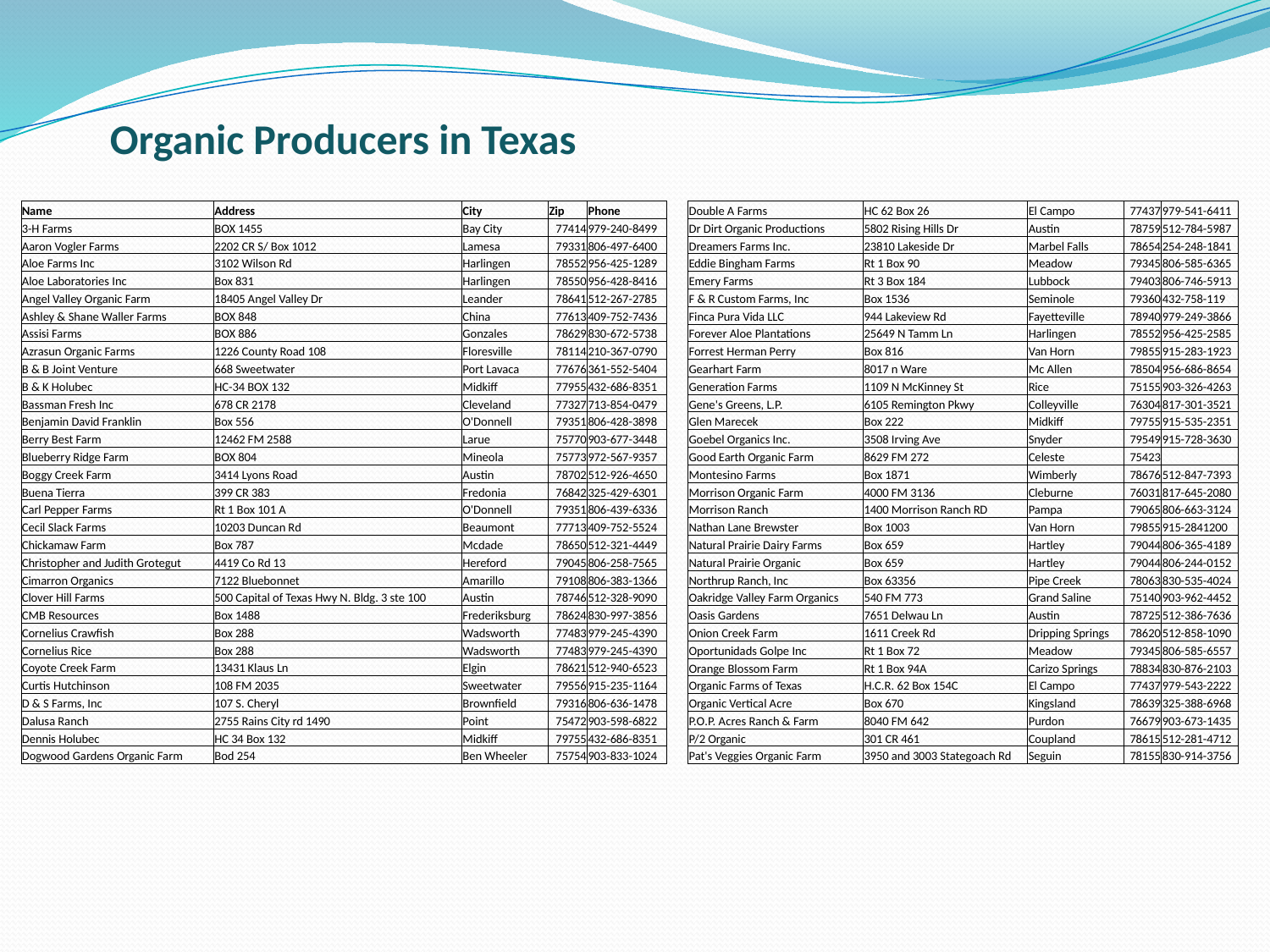

Organic Producers in Texas
|  |  |  |  |  |
| --- | --- | --- | --- | --- |
|  |  |  |  |  |
| Name | Address | City | Zip | Phone |
| 3-H Farms | BOX 1455 | Bay City | 77414 | 979-240-8499 |
| Aaron Vogler Farms | 2202 CR S/ Box 1012 | Lamesa | 79331 | 806-497-6400 |
| Aloe Farms Inc | 3102 Wilson Rd | Harlingen | 78552 | 956-425-1289 |
| Aloe Laboratories Inc | Box 831 | Harlingen | 78550 | 956-428-8416 |
| Angel Valley Organic Farm | 18405 Angel Valley Dr | Leander | 78641 | 512-267-2785 |
| Ashley & Shane Waller Farms | BOX 848 | China | 77613 | 409-752-7436 |
| Assisi Farms | BOX 886 | Gonzales | 78629 | 830-672-5738 |
| Azrasun Organic Farms | 1226 County Road 108 | Floresville | 78114 | 210-367-0790 |
| B & B Joint Venture | 668 Sweetwater | Port Lavaca | 77676 | 361-552-5404 |
| B & K Holubec | HC-34 BOX 132 | Midkiff | 77955 | 432-686-8351 |
| Bassman Fresh Inc | 678 CR 2178 | Cleveland | 77327 | 713-854-0479 |
| Benjamin David Franklin | Box 556 | O'Donnell | 79351 | 806-428-3898 |
| Berry Best Farm | 12462 FM 2588 | Larue | 75770 | 903-677-3448 |
| Blueberry Ridge Farm | BOX 804 | Mineola | 75773 | 972-567-9357 |
| Boggy Creek Farm | 3414 Lyons Road | Austin | 78702 | 512-926-4650 |
| Buena Tierra | 399 CR 383 | Fredonia | 76842 | 325-429-6301 |
| Carl Pepper Farms | Rt 1 Box 101 A | O'Donnell | 79351 | 806-439-6336 |
| Cecil Slack Farms | 10203 Duncan Rd | Beaumont | 77713 | 409-752-5524 |
| Chickamaw Farm | Box 787 | Mcdade | 78650 | 512-321-4449 |
| Christopher and Judith Grotegut | 4419 Co Rd 13 | Hereford | 79045 | 806-258-7565 |
| Cimarron Organics | 7122 Bluebonnet | Amarillo | 79108 | 806-383-1366 |
| Clover Hill Farms | 500 Capital of Texas Hwy N. Bldg. 3 ste 100 | Austin | 78746 | 512-328-9090 |
| CMB Resources | Box 1488 | Frederiksburg | 78624 | 830-997-3856 |
| Cornelius Crawfish | Box 288 | Wadsworth | 77483 | 979-245-4390 |
| Cornelius Rice | Box 288 | Wadsworth | 77483 | 979-245-4390 |
| Coyote Creek Farm | 13431 Klaus Ln | Elgin | 78621 | 512-940-6523 |
| Curtis Hutchinson | 108 FM 2035 | Sweetwater | 79556 | 915-235-1164 |
| D & S Farms, Inc | 107 S. Cheryl | Brownfield | 79316 | 806-636-1478 |
| Dalusa Ranch | 2755 Rains City rd 1490 | Point | 75472 | 903-598-6822 |
| Dennis Holubec | HC 34 Box 132 | Midkiff | 79755 | 432-686-8351 |
| Dogwood Gardens Organic Farm | Bod 254 | Ben Wheeler | 75754 | 903-833-1024 |
| Double A Farms | HC 62 Box 26 | El Campo | 77437 | 979-541-6411 |
| --- | --- | --- | --- | --- |
| Dr Dirt Organic Productions | 5802 Rising Hills Dr | Austin | 78759 | 512-784-5987 |
| Dreamers Farms Inc. | 23810 Lakeside Dr | Marbel Falls | 78654 | 254-248-1841 |
| Eddie Bingham Farms | Rt 1 Box 90 | Meadow | 79345 | 806-585-6365 |
| Emery Farms | Rt 3 Box 184 | Lubbock | 79403 | 806-746-5913 |
| F & R Custom Farms, Inc | Box 1536 | Seminole | 79360 | 432-758-119 |
| Finca Pura Vida LLC | 944 Lakeview Rd | Fayetteville | 78940 | 979-249-3866 |
| Forever Aloe Plantations | 25649 N Tamm Ln | Harlingen | 78552 | 956-425-2585 |
| Forrest Herman Perry | Box 816 | Van Horn | 79855 | 915-283-1923 |
| Gearhart Farm | 8017 n Ware | Mc Allen | 78504 | 956-686-8654 |
| Generation Farms | 1109 N McKinney St | Rice | 75155 | 903-326-4263 |
| Gene's Greens, L.P. | 6105 Remington Pkwy | Colleyville | 76304 | 817-301-3521 |
| Glen Marecek | Box 222 | Midkiff | 79755 | 915-535-2351 |
| Goebel Organics Inc. | 3508 Irving Ave | Snyder | 79549 | 915-728-3630 |
| Good Earth Organic Farm | 8629 FM 272 | Celeste | 75423 |  |
| Montesino Farms | Box 1871 | Wimberly | 78676 | 512-847-7393 |
| Morrison Organic Farm | 4000 FM 3136 | Cleburne | 76031 | 817-645-2080 |
| Morrison Ranch | 1400 Morrison Ranch RD | Pampa | 79065 | 806-663-3124 |
| Nathan Lane Brewster | Box 1003 | Van Horn | 79855 | 915-2841200 |
| Natural Prairie Dairy Farms | Box 659 | Hartley | 79044 | 806-365-4189 |
| Natural Prairie Organic | Box 659 | Hartley | 79044 | 806-244-0152 |
| Northrup Ranch, Inc | Box 63356 | Pipe Creek | 78063 | 830-535-4024 |
| Oakridge Valley Farm Organics | 540 FM 773 | Grand Saline | 75140 | 903-962-4452 |
| Oasis Gardens | 7651 Delwau Ln | Austin | 78725 | 512-386-7636 |
| Onion Creek Farm | 1611 Creek Rd | Dripping Springs | 78620 | 512-858-1090 |
| Oportunidads Golpe Inc | Rt 1 Box 72 | Meadow | 79345 | 806-585-6557 |
| Orange Blossom Farm | Rt 1 Box 94A | Carizo Springs | 78834 | 830-876-2103 |
| Organic Farms of Texas | H.C.R. 62 Box 154C | El Campo | 77437 | 979-543-2222 |
| Organic Vertical Acre | Box 670 | Kingsland | 78639 | 325-388-6968 |
| P.O.P. Acres Ranch & Farm | 8040 FM 642 | Purdon | 76679 | 903-673-1435 |
| P/2 Organic | 301 CR 461 | Coupland | 78615 | 512-281-4712 |
| Pat's Veggies Organic Farm | 3950 and 3003 Stategoach Rd | Seguin | 78155 | 830-914-3756 |